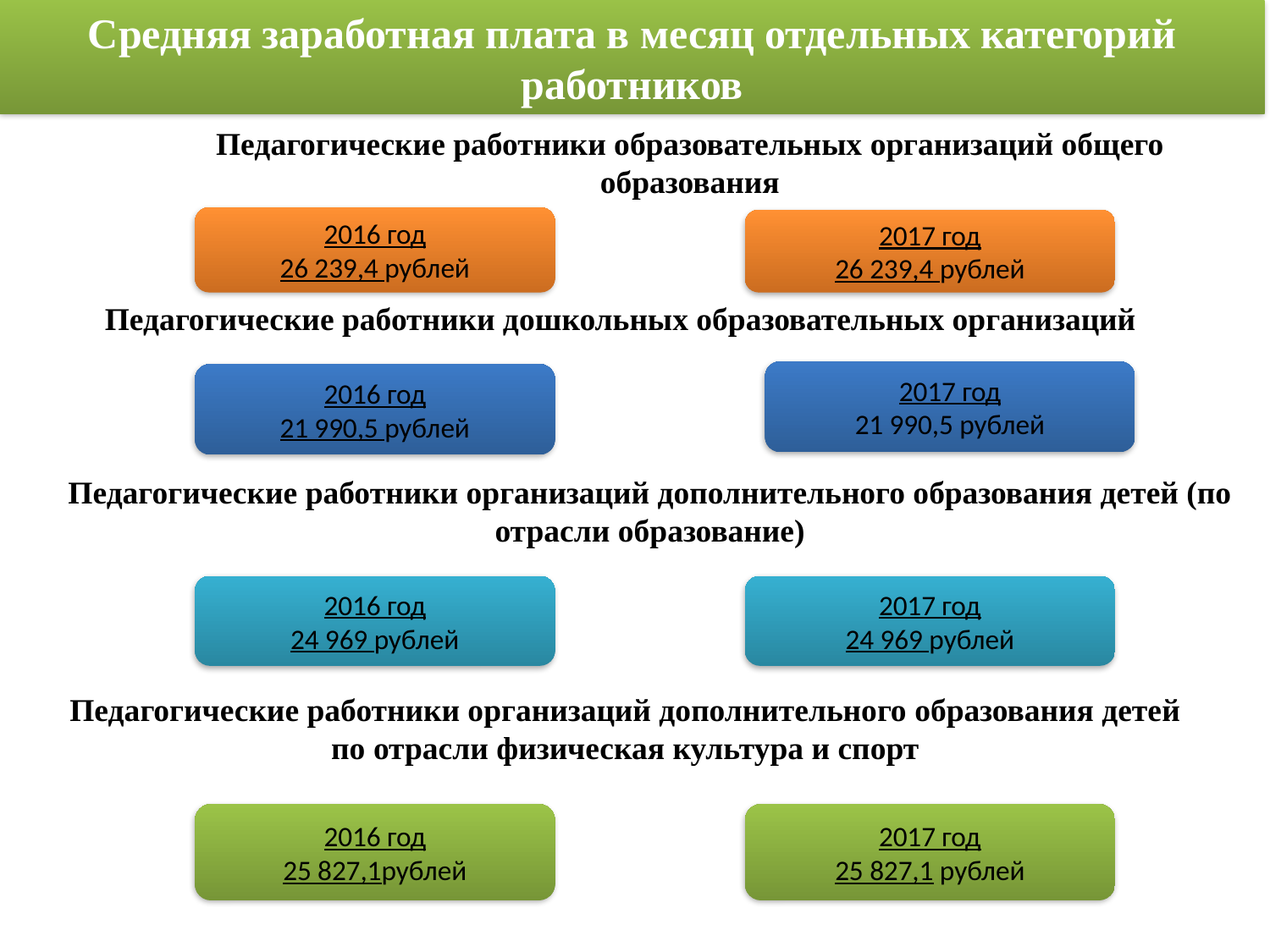

Средняя заработная плата в месяц отдельных категорий работников
Педагогические работники образовательных организаций общего образования
2016 год
26 239,4 рублей
2017 год
26 239,4 рублей
Педагогические работники дошкольных образовательных организаций
2017 год
21 990,5 рублей
2016 год
21 990,5 рублей
Педагогические работники организаций дополнительного образования детей (по отрасли образование)
2017 год
24 969 рублей
2016 год
24 969 рублей
Педагогические работники организаций дополнительного образования детей по отрасли физическая культура и спорт
2017 год
25 827,1 рублей
2016 год
25 827,1рублей